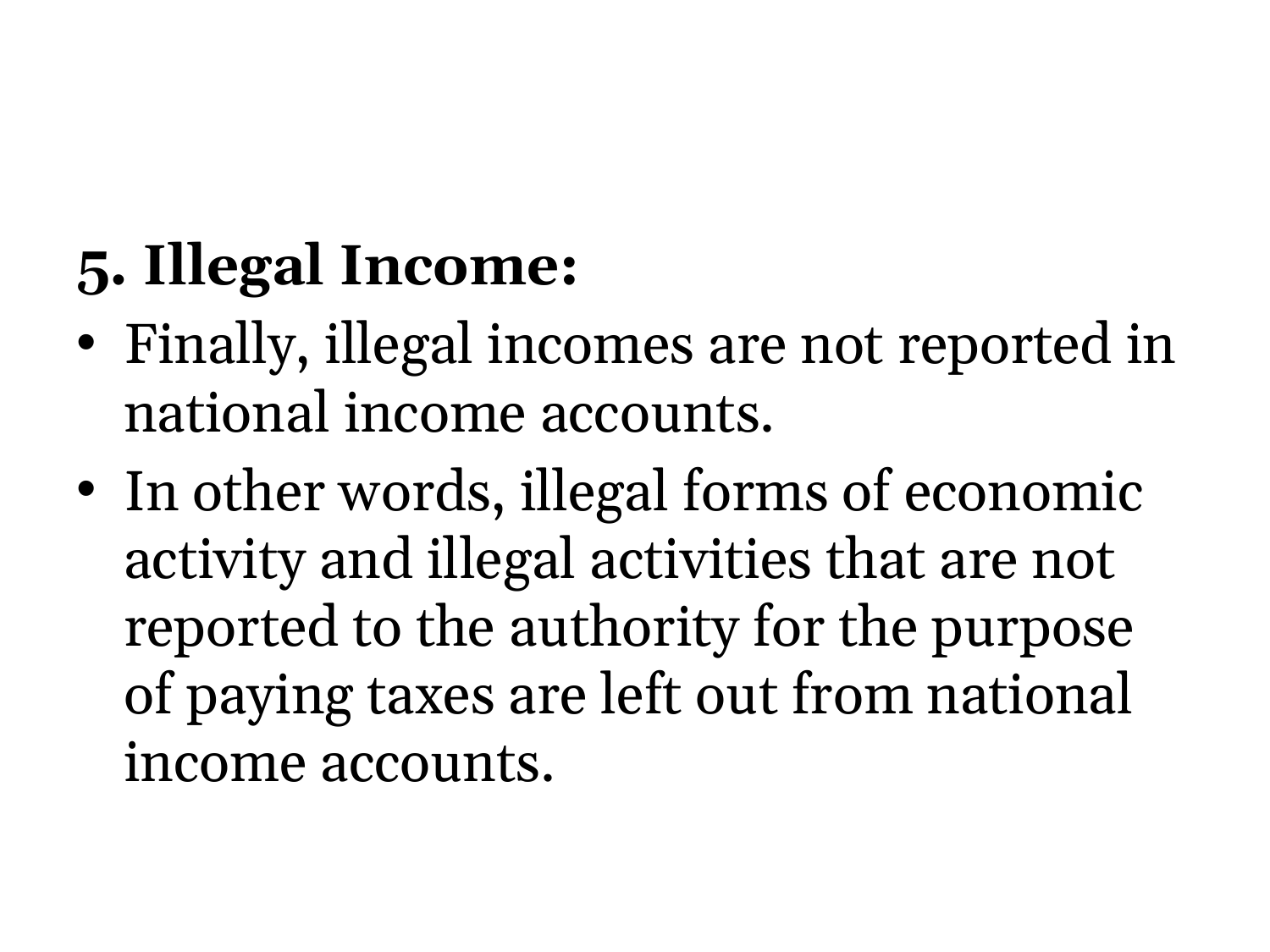

5. Illegal Income:
Finally, illegal incomes are not reported in national income accounts.
In other words, illegal forms of economic activity and illegal activities that are not reported to the authority for the purpose of paying taxes are left out from national income accounts.